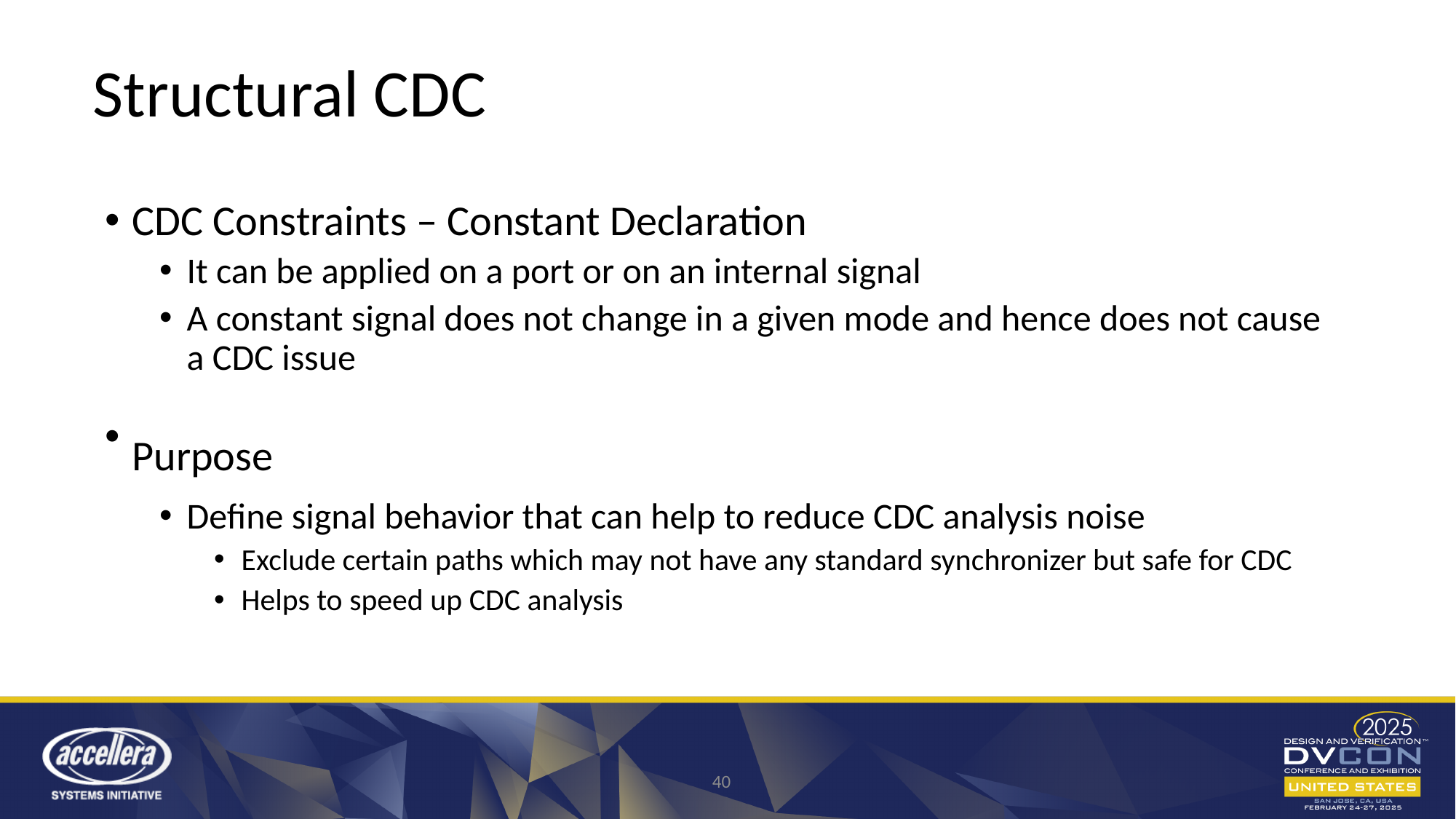

# Structural CDC
CDC Constraints – Constant Declaration
It can be applied on a port or on an internal signal
A constant signal does not change in a given mode and hence does not cause a CDC issue
Purpose
Define signal behavior that can help to reduce CDC analysis noise
Exclude certain paths which may not have any standard synchronizer but safe for CDC
Helps to speed up CDC analysis
40